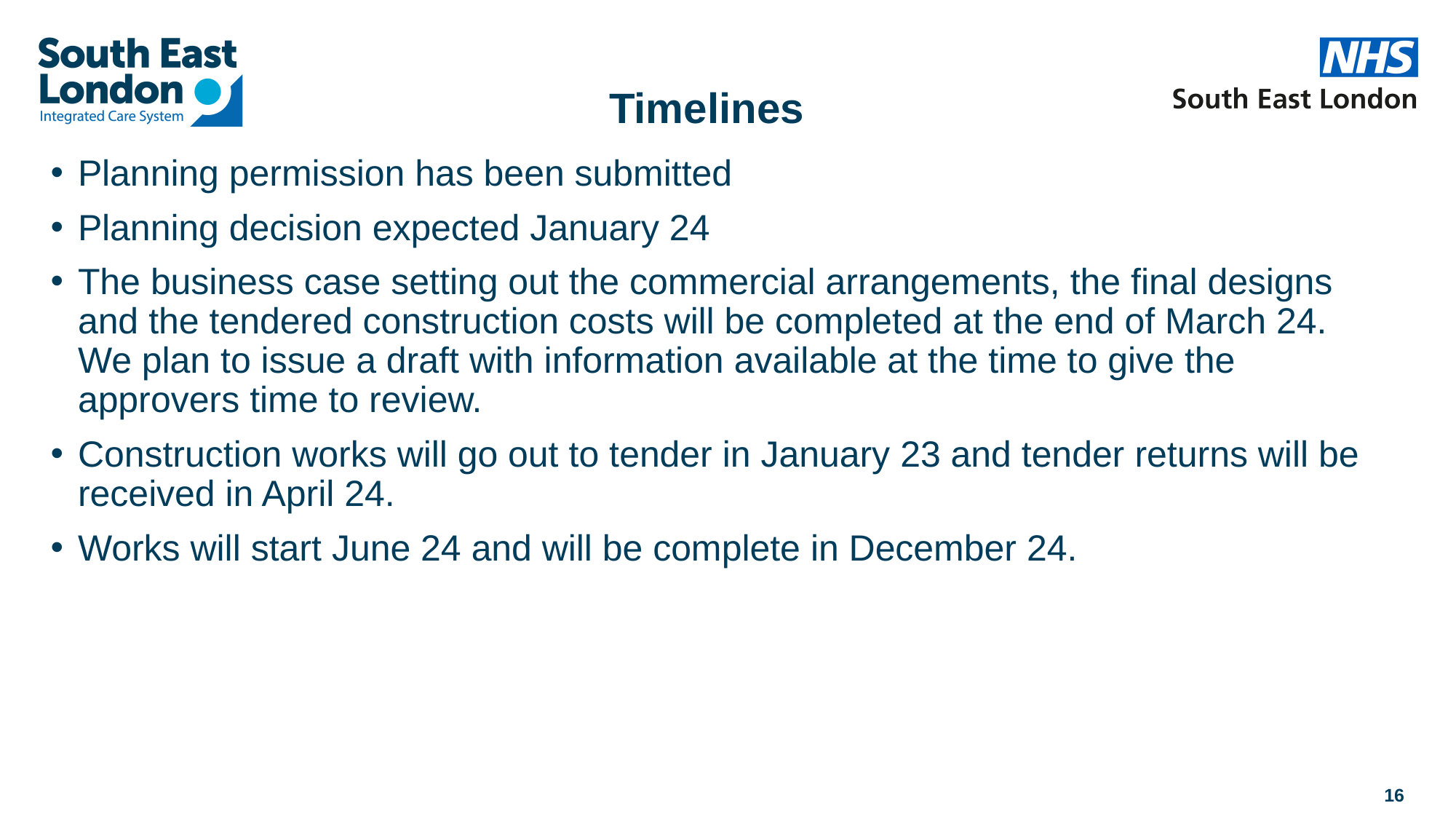

# Timelines
Planning permission has been submitted
Planning decision expected January 24
The business case setting out the commercial arrangements, the final designs and the tendered construction costs will be completed at the end of March 24. We plan to issue a draft with information available at the time to give the approvers time to review.
Construction works will go out to tender in January 23 and tender returns will be received in April 24.
Works will start June 24 and will be complete in December 24.

16